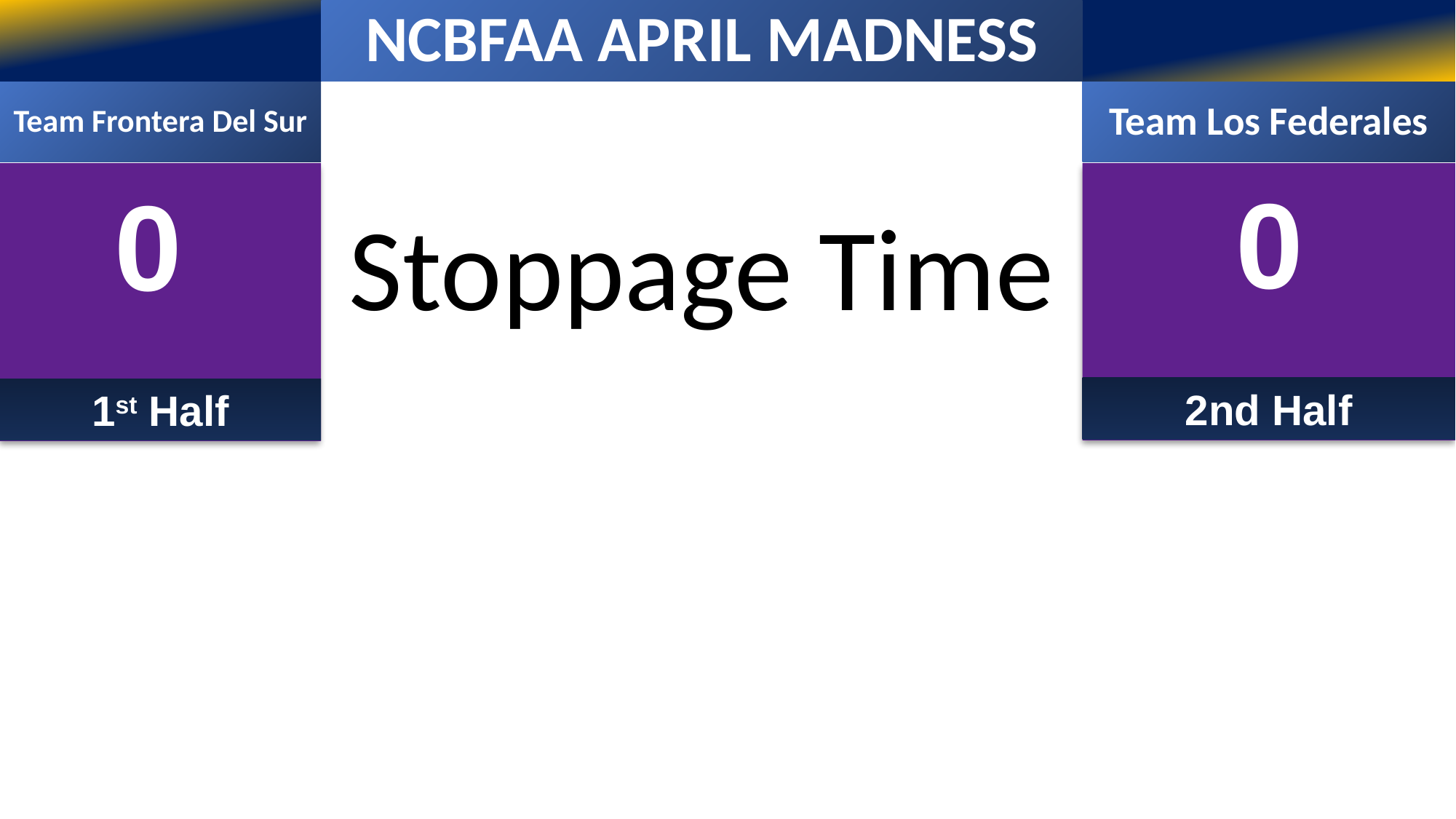

# NCBFAA APRIL MADNESS
Team Los Federales
Team Frontera Del Sur
0

0
Stoppage Time
2nd Half
1st Half